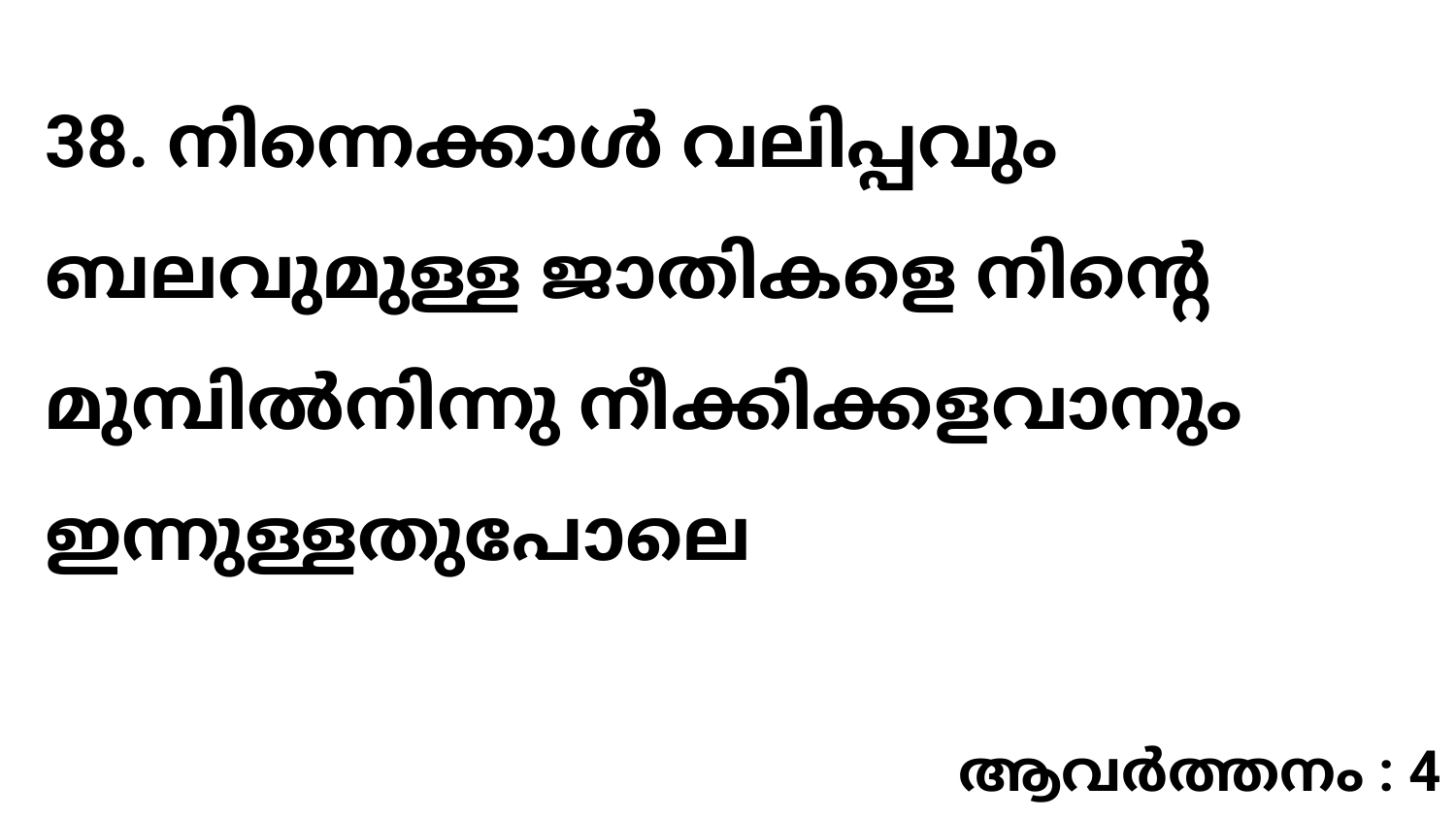

38. നിന്നെക്കാൾ വലിപ്പവും ബലവുമുള്ള ജാതികളെ നിന്റെ മുമ്പിൽനിന്നു നീക്കിക്കളവാനും ഇന്നുള്ളതുപോലെ
ആവർത്തനം : 4